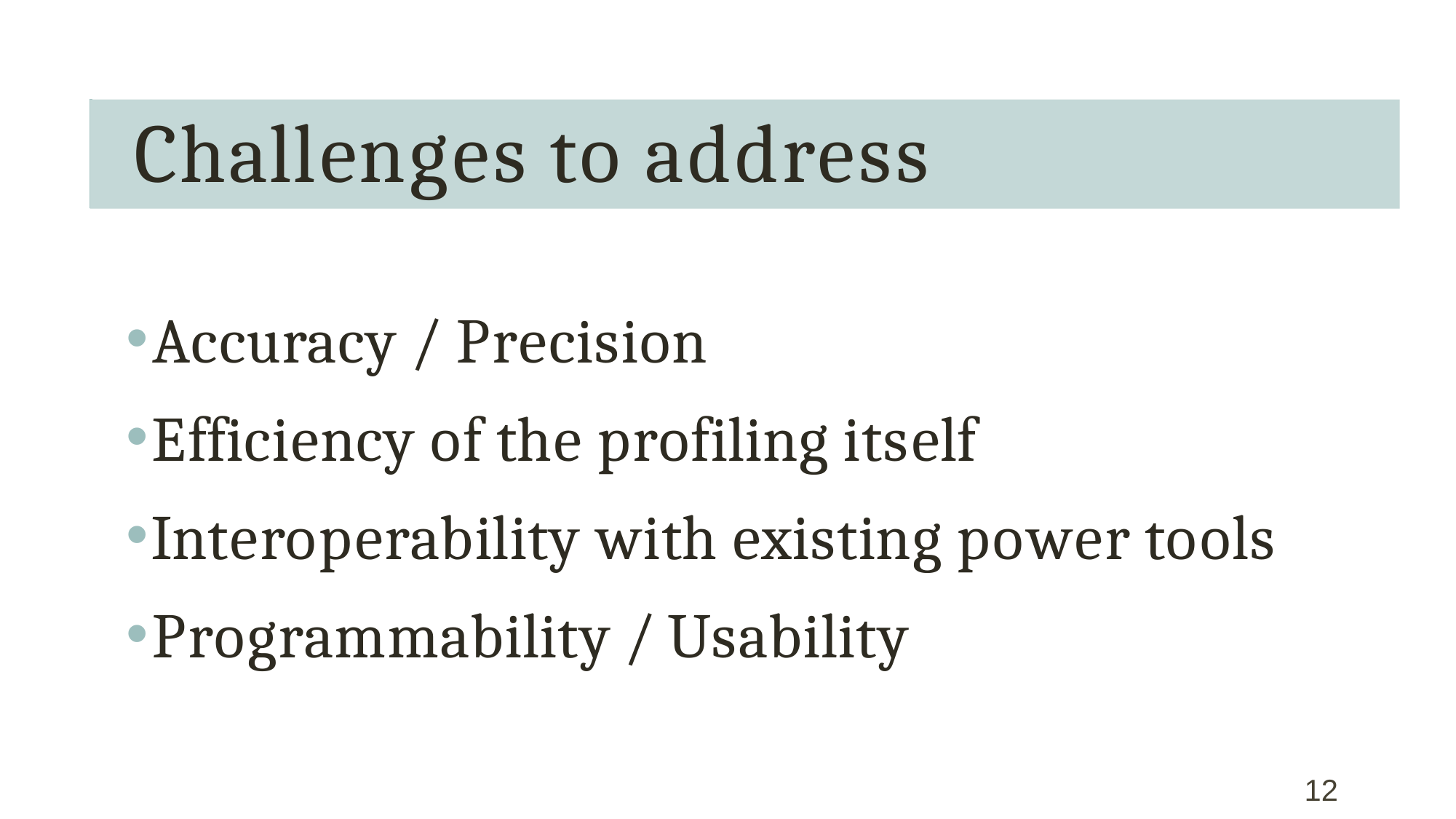

# Challenges to address

 Accuracy / Precision
 Efficiency of the profiling itself
 Interoperability with existing power tools
 Programmability / Usability

12